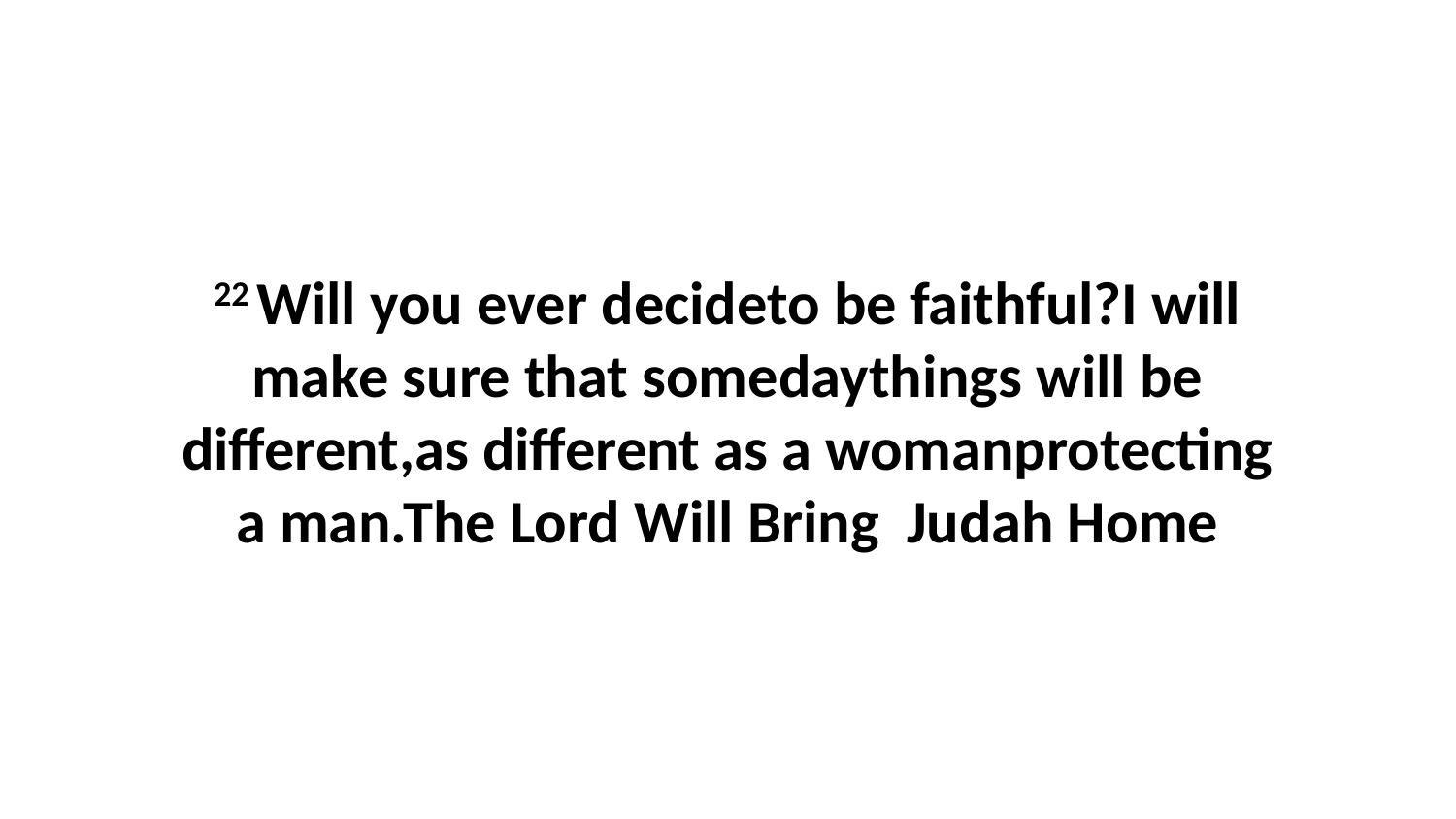

22 Will you ever decideto be faithful?I will make sure that somedaythings will be different,as different as a womanprotecting a man.The Lord Will Bring  Judah Home